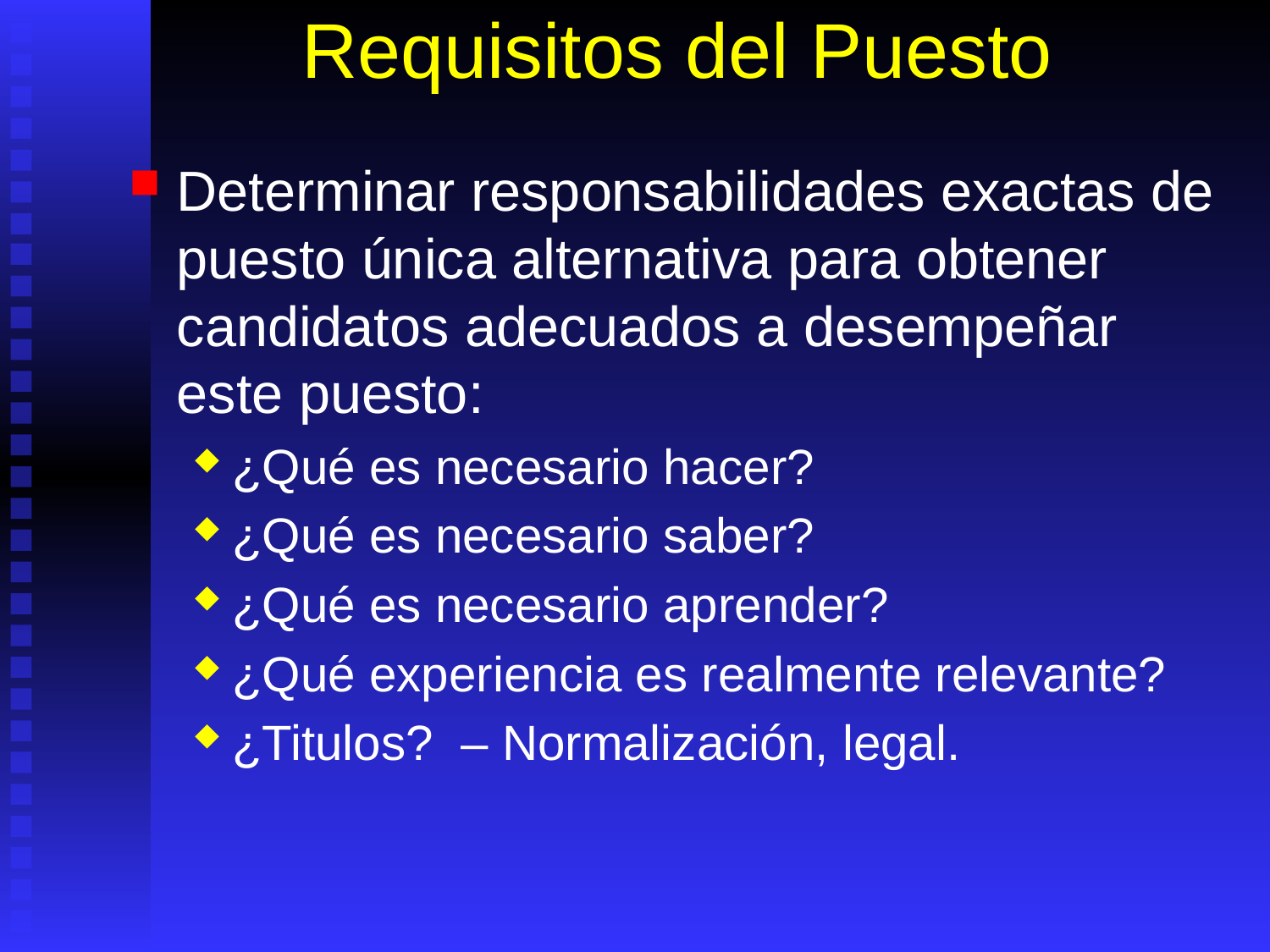

# Requisitos del Puesto
Determinar responsabilidades exactas de puesto única alternativa para obtener candidatos adecuados a desempeñar este puesto:
¿Qué es necesario hacer?
¿Qué es necesario saber?
¿Qué es necesario aprender?
¿Qué experiencia es realmente relevante?
¿Titulos?  – Normalización, legal.